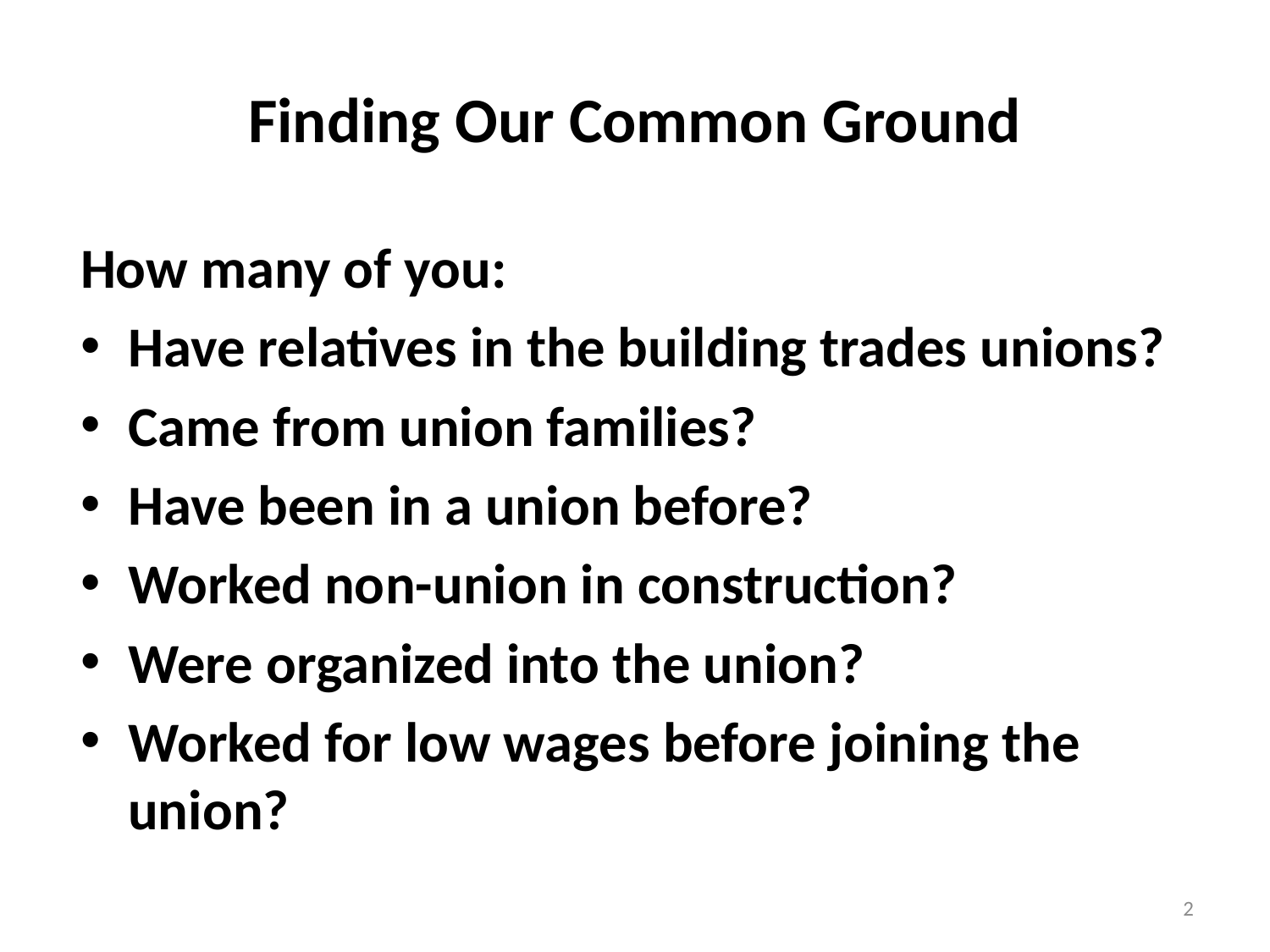

# Finding Our Common Ground
How many of you:
Have relatives in the building trades unions?
Came from union families?
Have been in a union before?
Worked non-union in construction?
Were organized into the union?
Worked for low wages before joining the union?

2